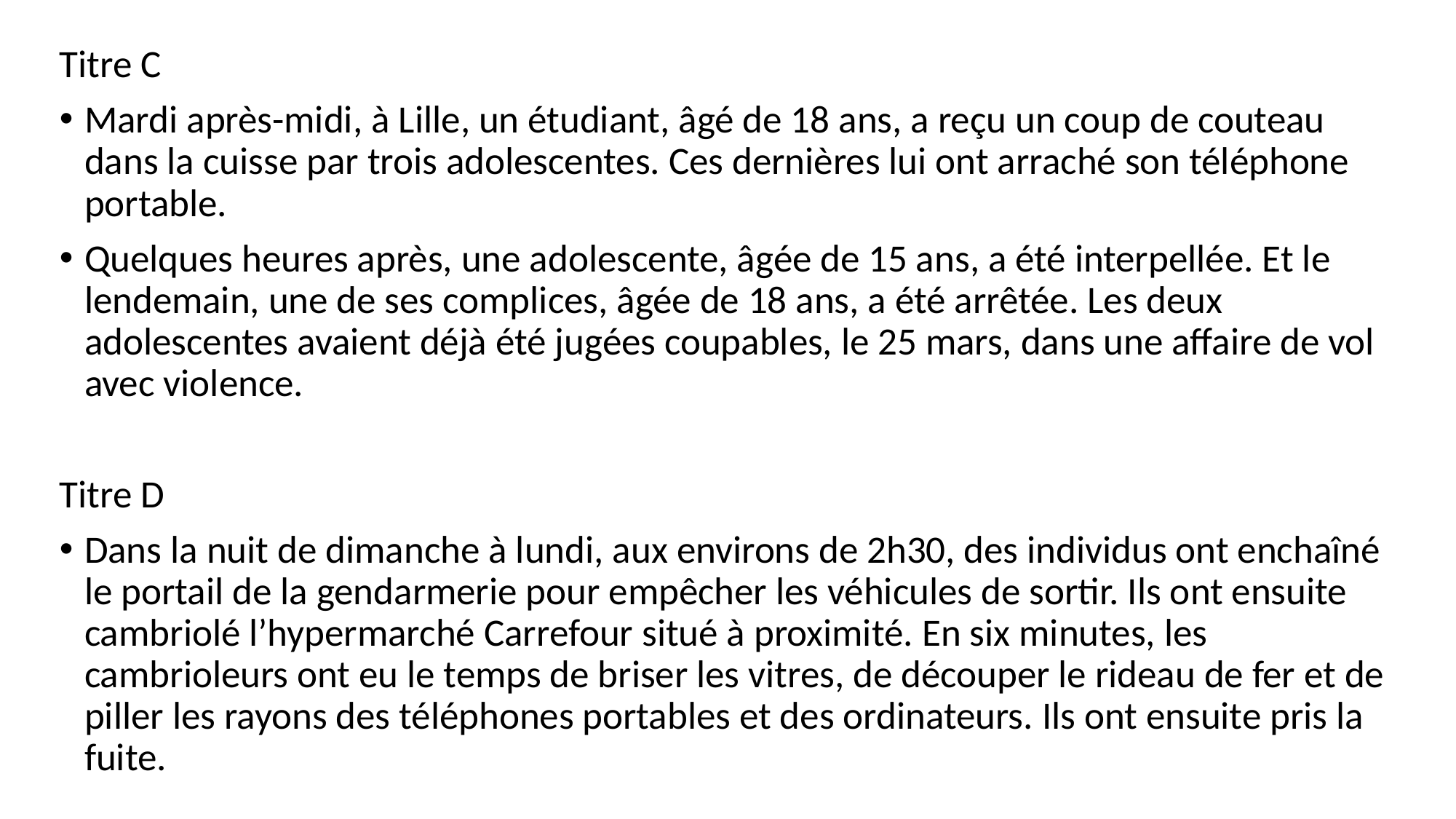

Titre C
Mardi après-midi, à Lille, un étudiant, âgé de 18 ans, a reçu un coup de couteau dans la cuisse par trois adolescentes. Ces dernières lui ont arraché son téléphone portable.
Quelques heures après, une adolescente, âgée de 15 ans, a été interpellée. Et le lendemain, une de ses complices, âgée de 18 ans, a été arrêtée. Les deux adolescentes avaient déjà été jugées coupables, le 25 mars, dans une affaire de vol avec violence.

Titre D
Dans la nuit de dimanche à lundi, aux environs de 2h30, des individus ont enchaîné le portail de la gendarmerie pour empêcher les véhicules de sortir. Ils ont ensuite cambriolé l’hypermarché Carrefour situé à proximité. En six minutes, les cambrioleurs ont eu le temps de briser les vitres, de découper le rideau de fer et de piller les rayons des téléphones portables et des ordinateurs. Ils ont ensuite pris la fuite.